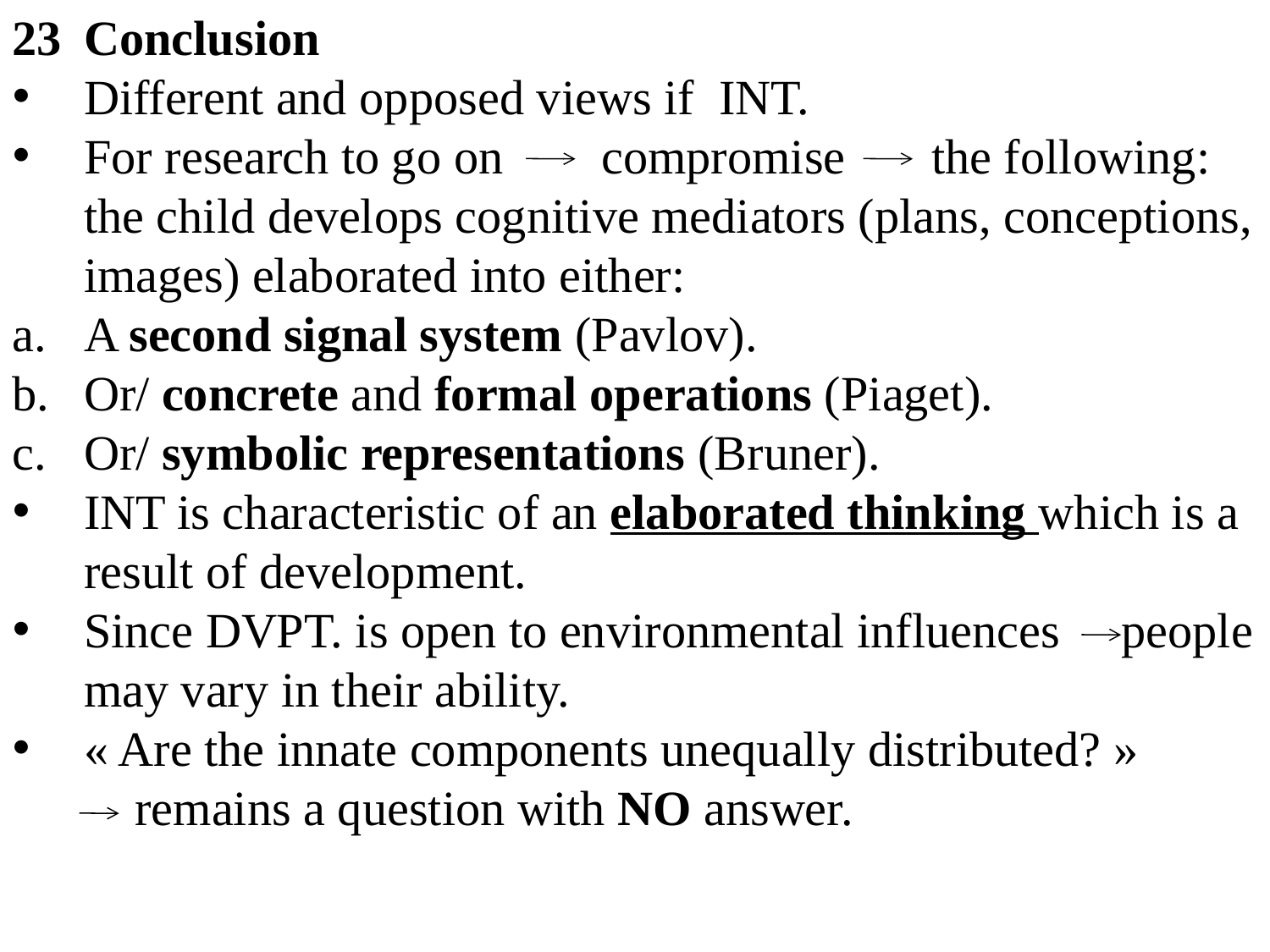

Conclusion
Different and opposed views if  INT.
For research to go on        compromise       the following:
	the child develops cognitive mediators (plans, conceptions, images) elaborated into either:
A second signal system (Pavlov).
Or/ concrete and formal operations (Piaget).
Or/ symbolic representations (Bruner).
INT is characteristic of an elaborated thinking which is a result of development.
Since DVPT. is open to environmental influences     people may vary in their ability.
« Are the innate components unequally distributed? »
          remains a question with NO answer.